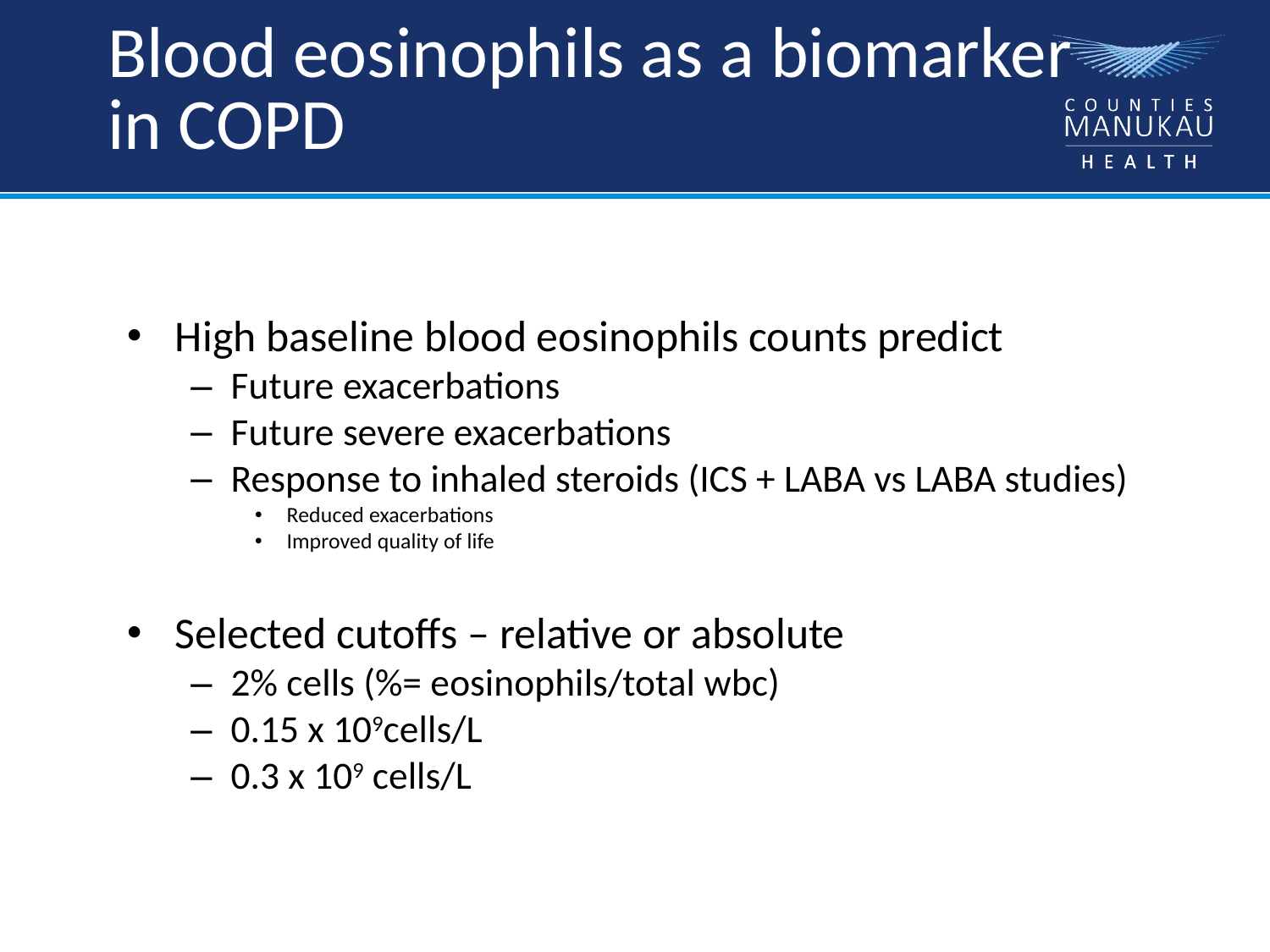

# Blood eosinophils as a biomarker in COPD
High baseline blood eosinophils counts predict
Future exacerbations
Future severe exacerbations
Response to inhaled steroids (ICS + LABA vs LABA studies)
Reduced exacerbations
Improved quality of life

Selected cutoffs – relative or absolute
2% cells (%= eosinophils/total wbc)
0.15 x 109cells/L
0.3 x 109 cells/L